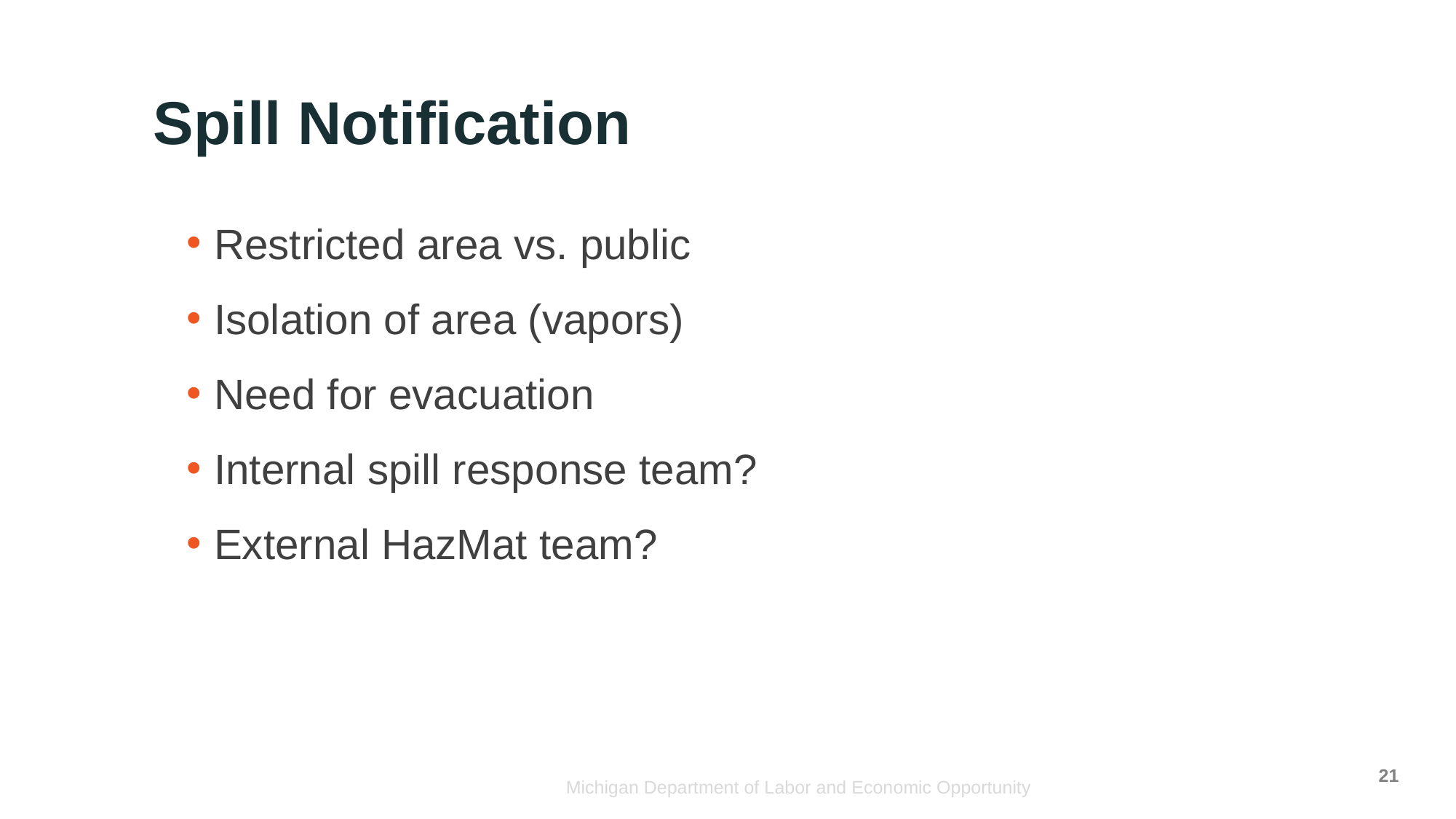

# Spill Notification
Restricted area vs. public
Isolation of area (vapors)
Need for evacuation
Internal spill response team?
External HazMat team?
21
Michigan Department of Labor and Economic Opportunity